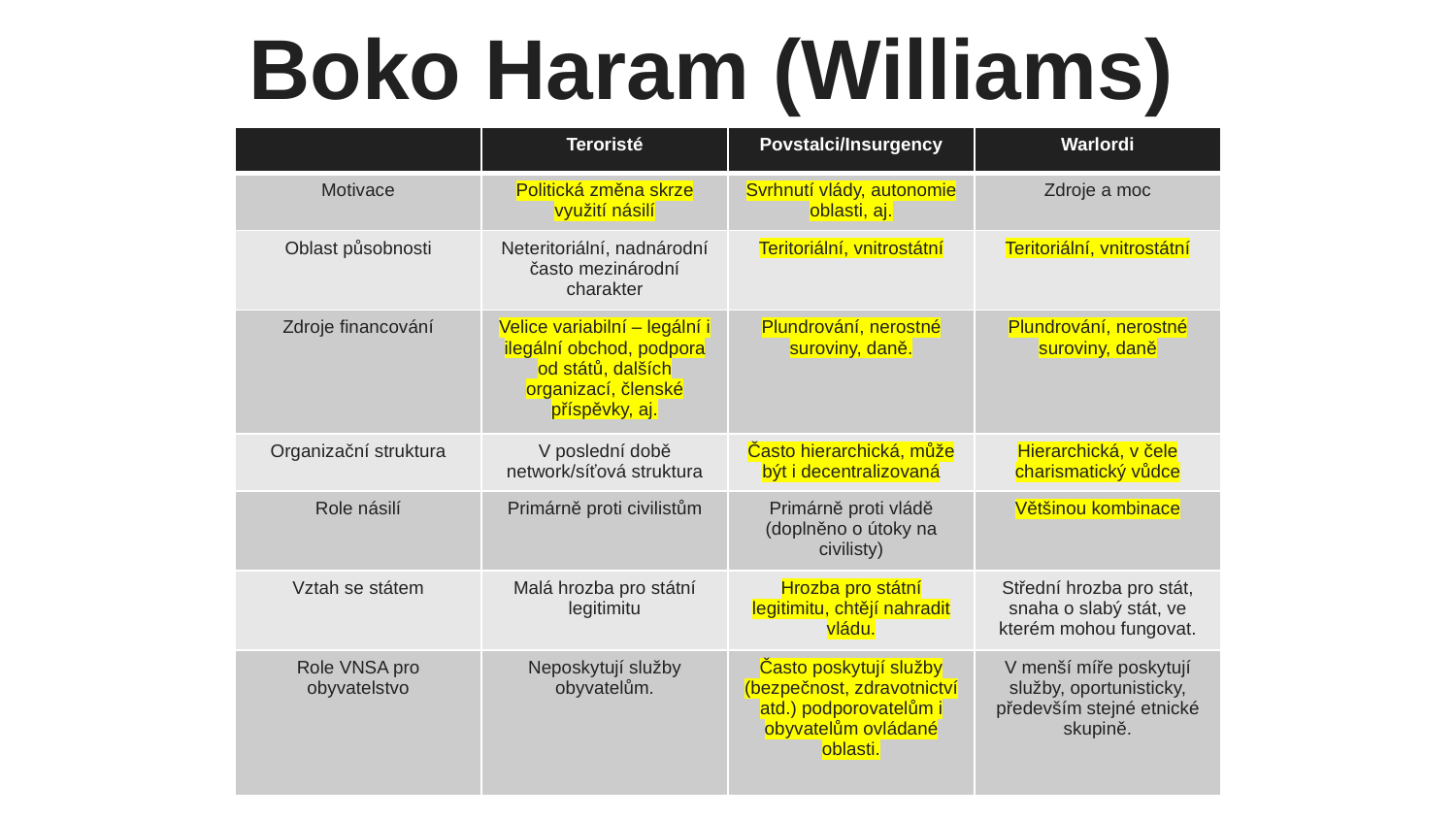

# Boko Haram (Williams)
|  | Teroristé | Povstalci/Insurgency | Warlordi |
| --- | --- | --- | --- |
| Motivace | Politická změna skrze využití násilí | Svrhnutí vlády, autonomie oblasti, aj. | Zdroje a moc |
| Oblast působnosti | Neteritoriální, nadnárodní často mezinárodní charakter | Teritoriální, vnitrostátní | Teritoriální, vnitrostátní |
| Zdroje financování | Velice variabilní – legální i ilegální obchod, podpora od států, dalších organizací, členské příspěvky, aj. | Plundrování, nerostné suroviny, daně. | Plundrování, nerostné suroviny, daně |
| Organizační struktura | V poslední době network/síťová struktura | Často hierarchická, může být i decentralizovaná | Hierarchická, v čele charismatický vůdce |
| Role násilí | Primárně proti civilistům | Primárně proti vládě (doplněno o útoky na civilisty) | Většinou kombinace |
| Vztah se státem | Malá hrozba pro státní legitimitu | Hrozba pro státní legitimitu, chtějí nahradit vládu. | Střední hrozba pro stát, snaha o slabý stát, ve kterém mohou fungovat. |
| Role VNSA pro obyvatelstvo | Neposkytují služby obyvatelům. | Často poskytují služby (bezpečnost, zdravotnictví atd.) podporovatelům i obyvatelům ovládané oblasti. | V menší míře poskytují služby, oportunisticky, především stejné etnické skupině. |